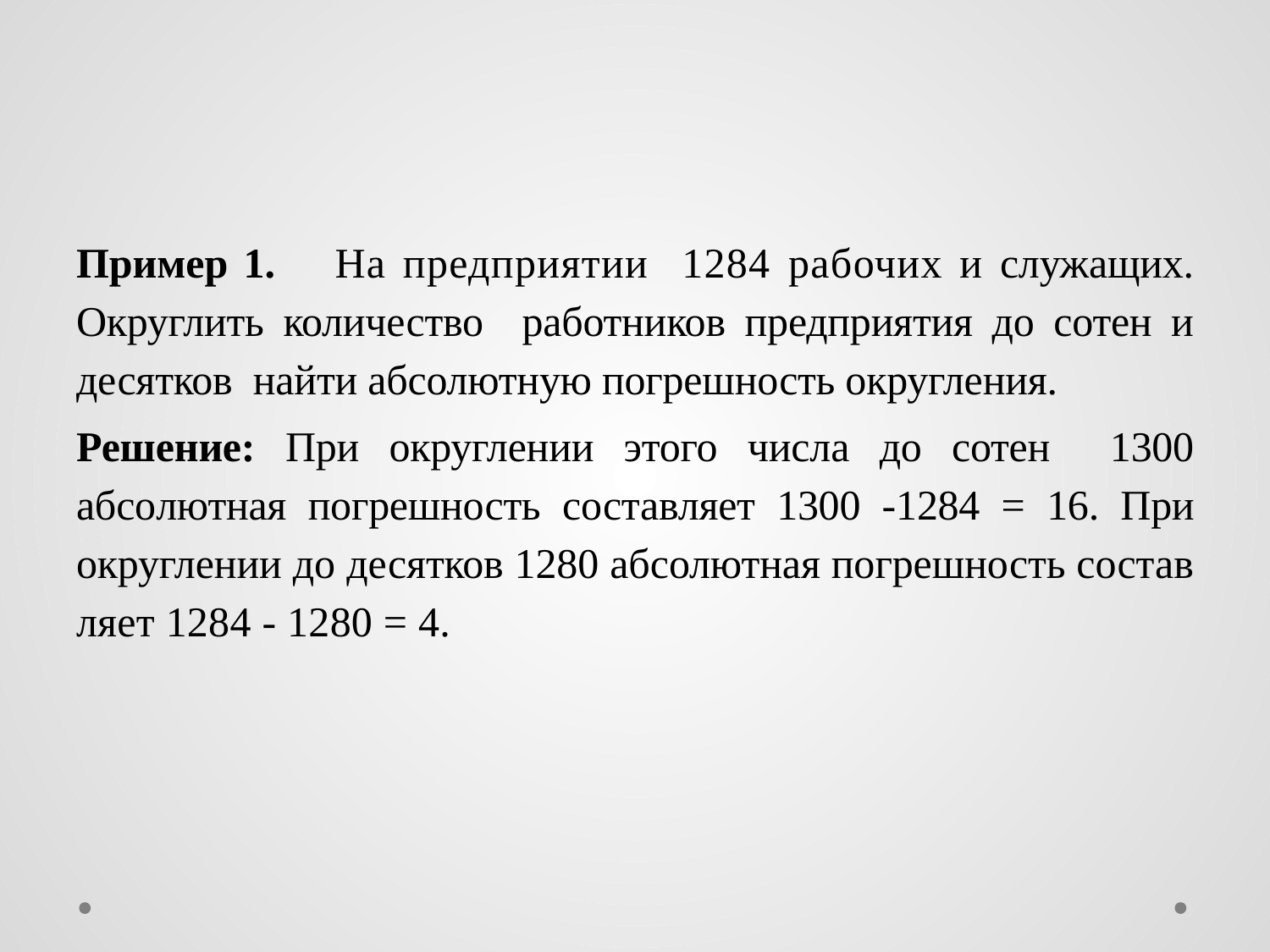

#
Пример 1.	На предприятии  1284 рабочих и служащих. Округлить количество  работников предприятия до сотен и десятков  найти абсолютную погрешность округления.
Решение: При округлении этого числа до сотен  1300 абсолютная погрешность составляет 1300 -1284 = 16. При округлении до десятков 1280 абсолютная погрешность состав­ляет 1284 - 1280 = 4.